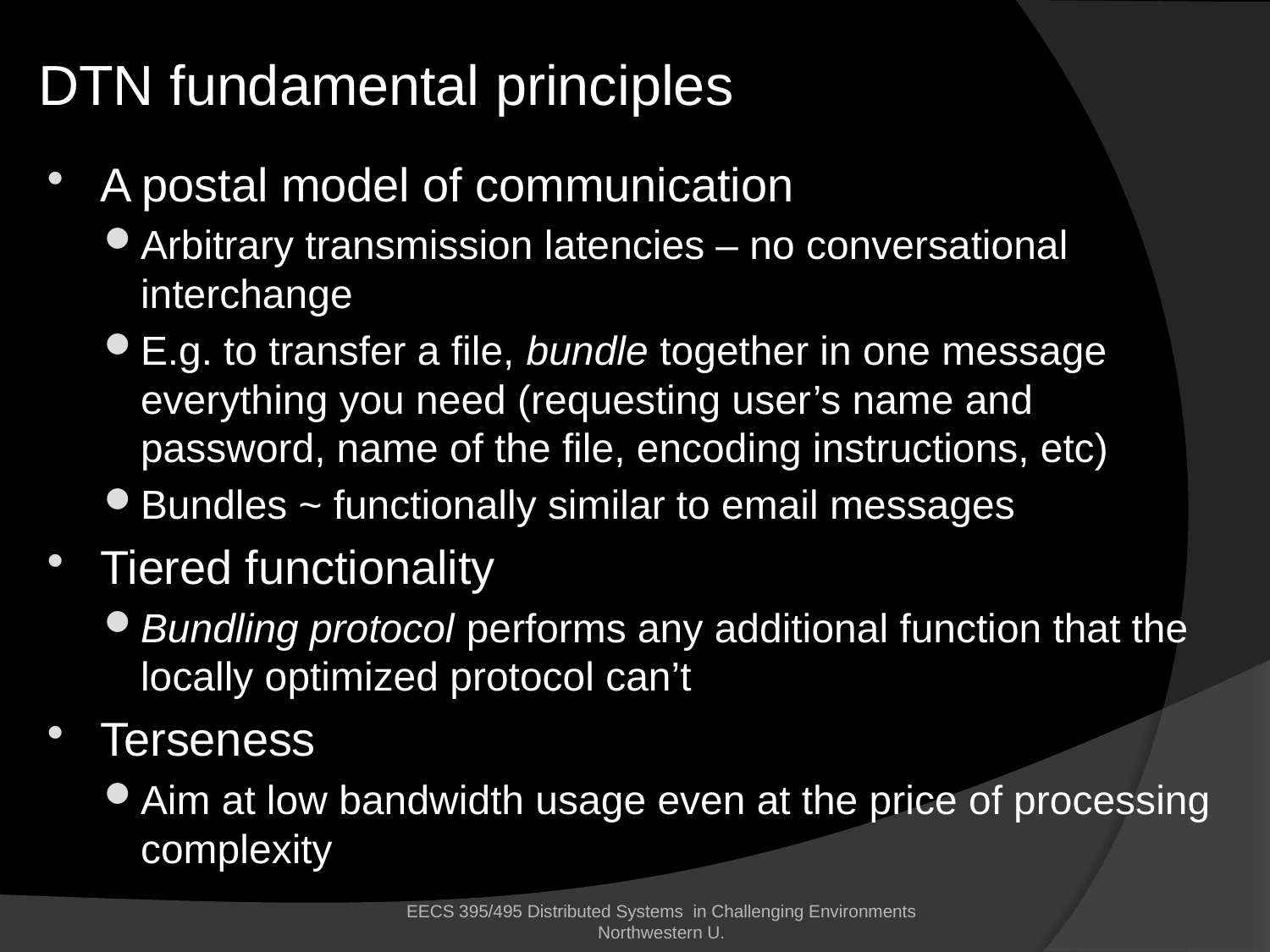

# DTN fundamental principles
A postal model of communication
Arbitrary transmission latencies – no conversational interchange
E.g. to transfer a file, bundle together in one message everything you need (requesting user’s name and password, name of the file, encoding instructions, etc)
Bundles ~ functionally similar to email messages
Tiered functionality
Bundling protocol performs any additional function that the locally optimized protocol can’t
Terseness
Aim at low bandwidth usage even at the price of processing complexity